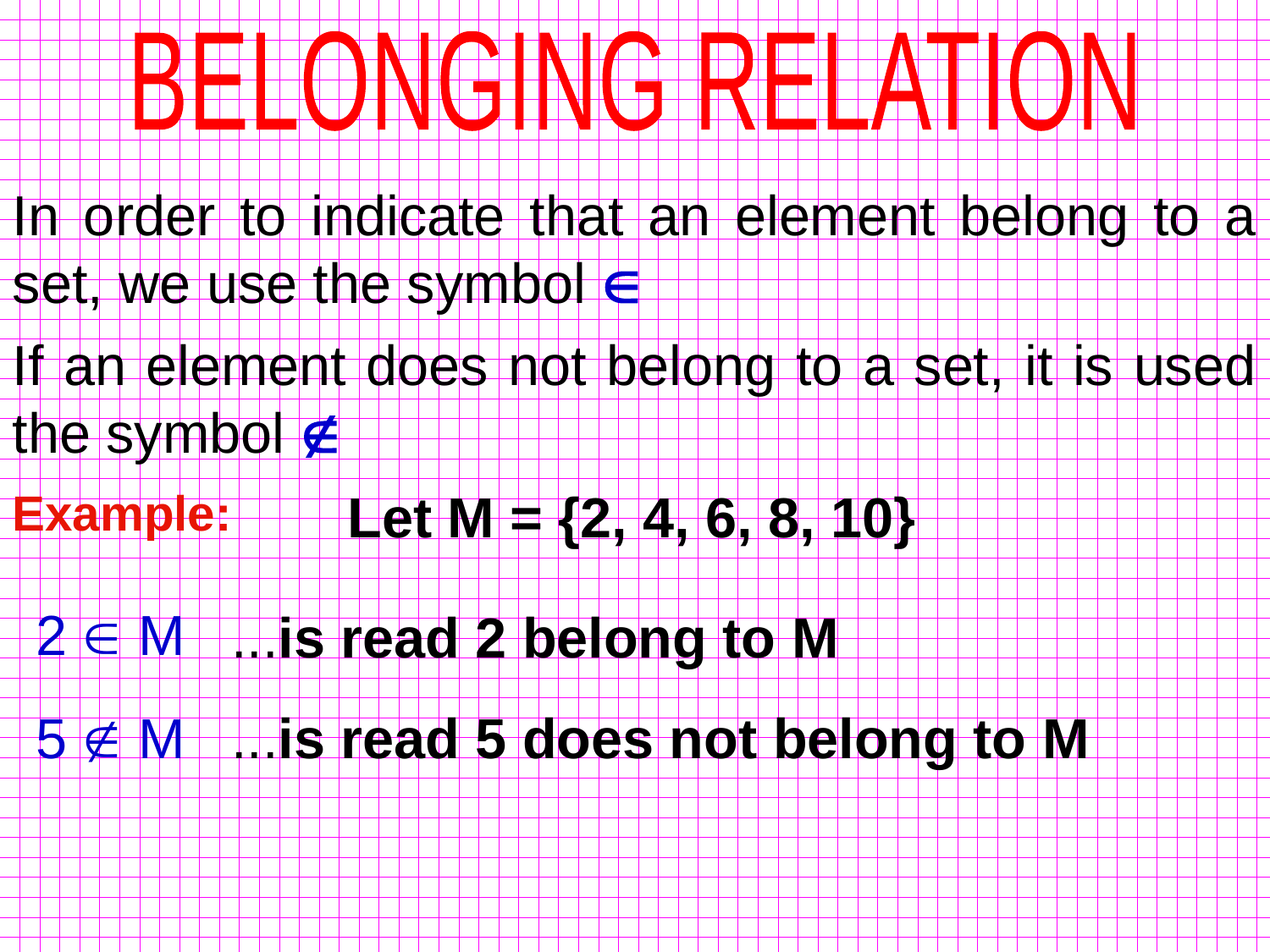

BELONGING RELATION
In order to indicate that an element belong to a set, we use the symbol ∈
If an element does not belong to a set, it is used the symbol ∉
Example:
Let M = {2, 4, 6, 8, 10}
2 ∈ M
...is read 2 belong to M
5 ∉ M
...is read 5 does not belong to M